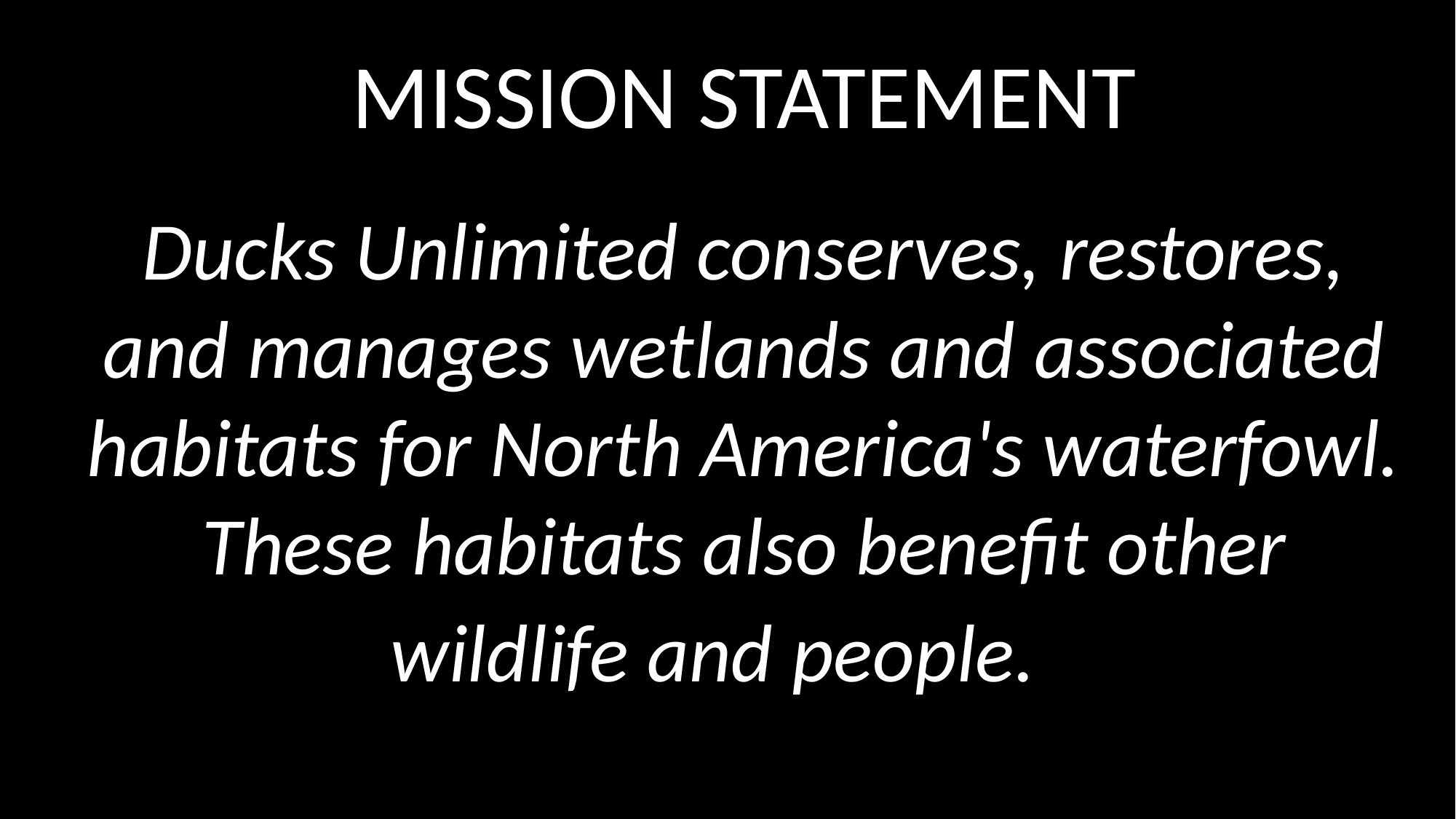

MISSION STATEMENT

Ducks Unlimited conserves, restores, and manages wetlands and associated habitats for North America's waterfowl. These habitats also benefit other wildlife and people.